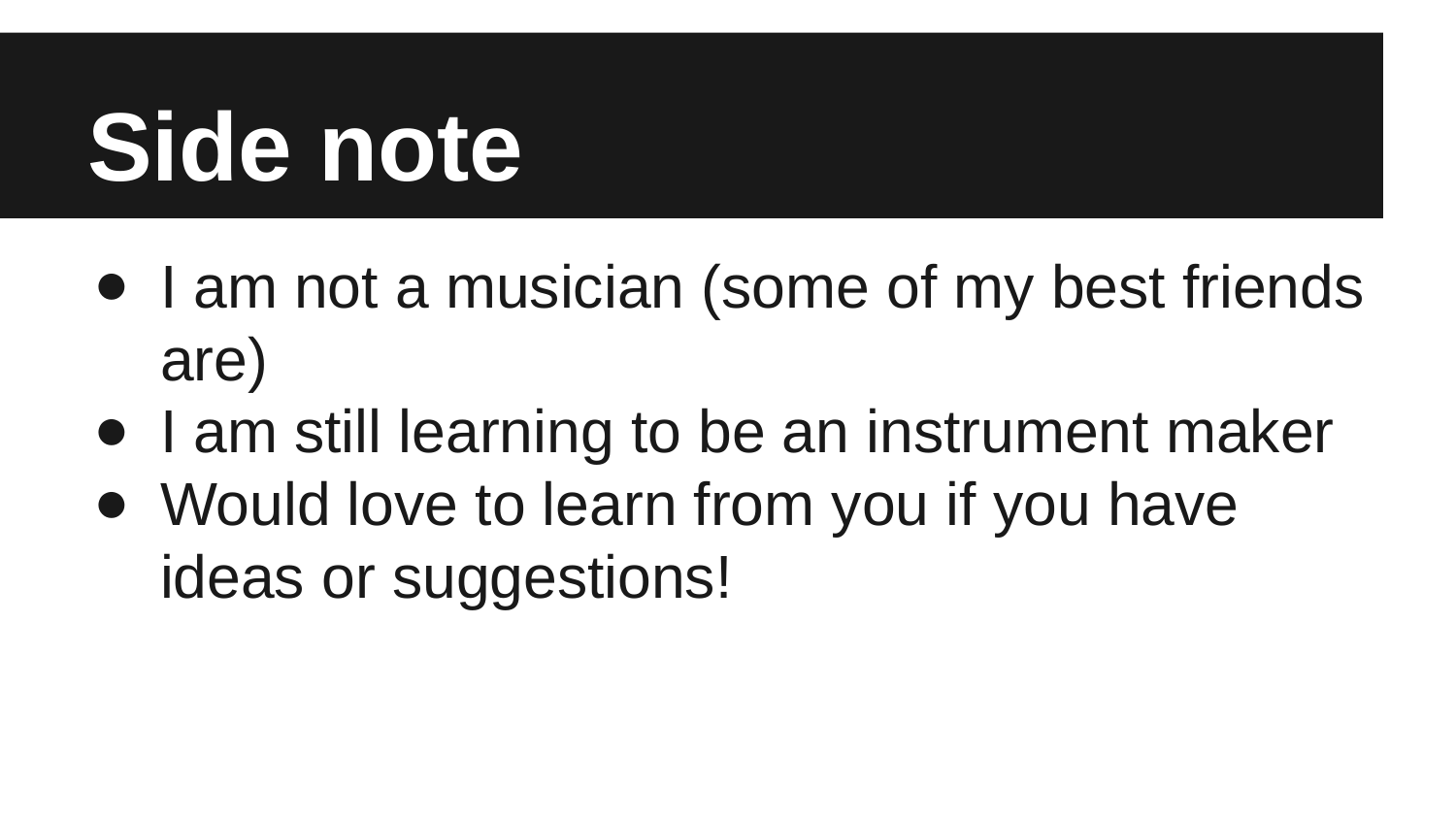

# Side note
I am not a musician (some of my best friends are)
I am still learning to be an instrument maker
Would love to learn from you if you have ideas or suggestions!